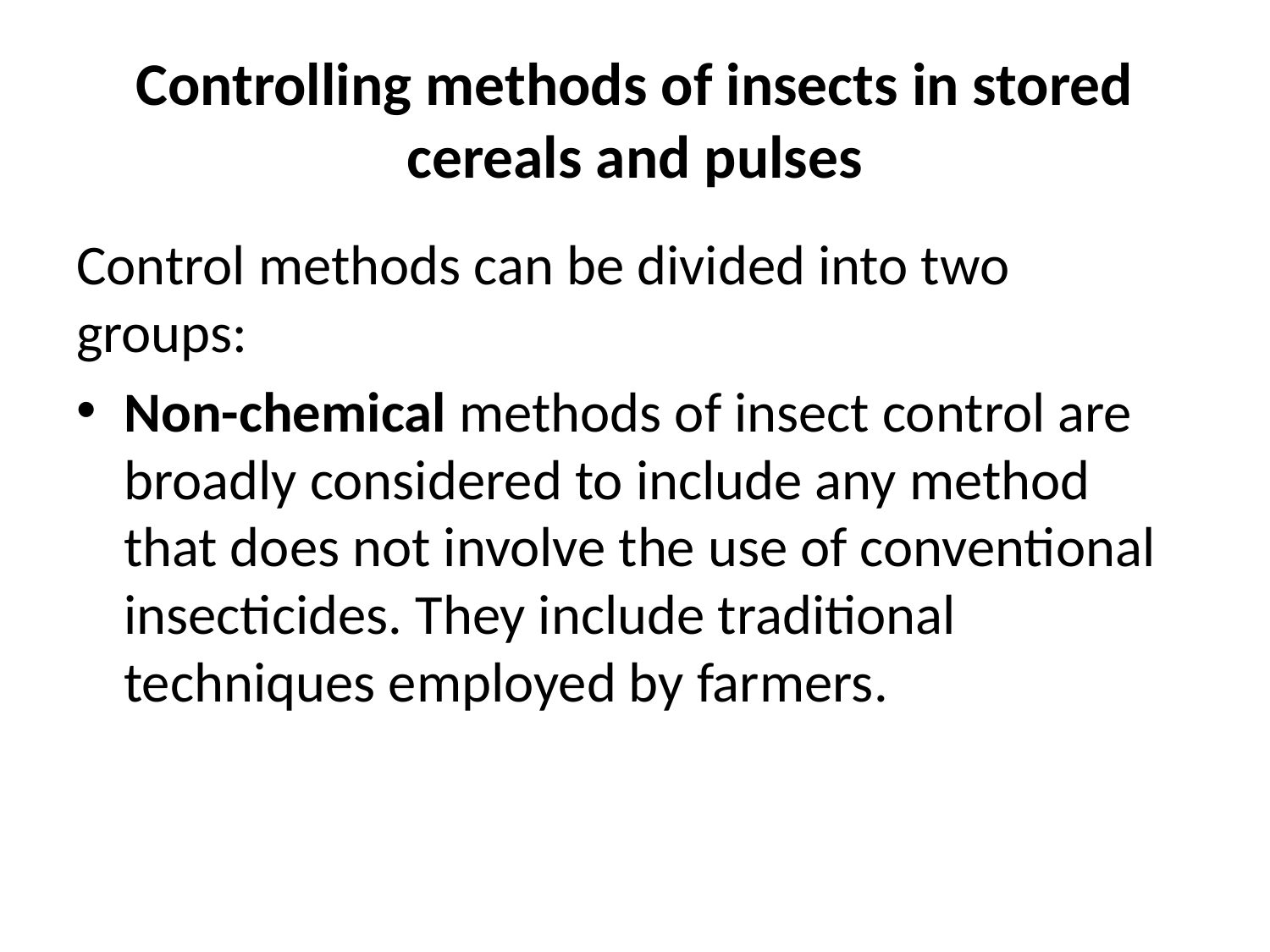

# Controlling methods of insects in stored cereals and pulses
Control methods can be divided into two groups:
Non-chemical methods of insect control are broadly considered to include any method that does not involve the use of conventional insecticides. They include traditional techniques employed by farmers.